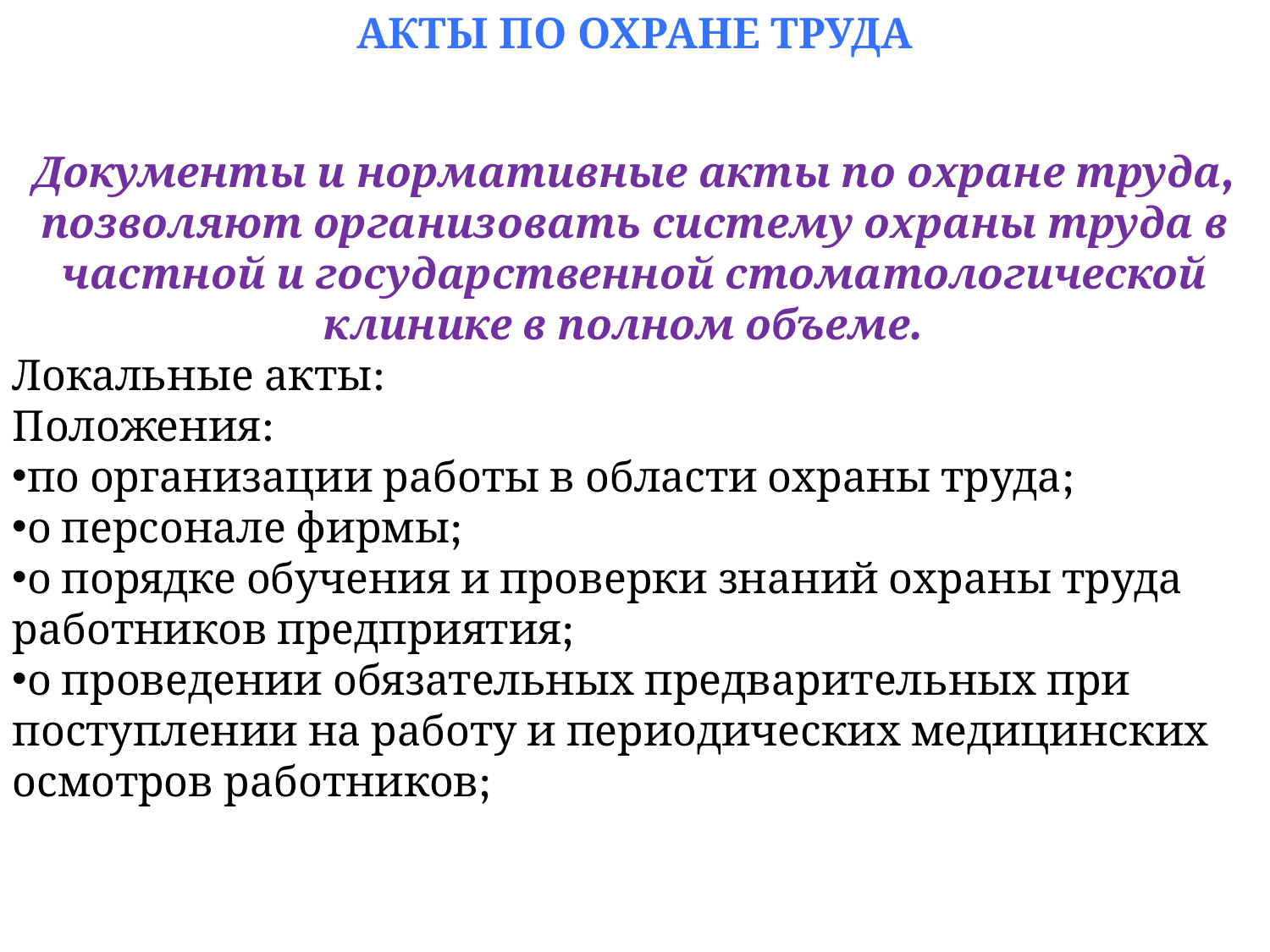

Акты по охране труда
Документы и нормативные акты по охране труда, позволяют организовать систему охраны труда в частной и государственной стоматологической клинике в полном объеме.
Локальные акты:
Положения:
по организации работы в области охраны труда;
о персонале фирмы;
о порядке обучения и проверки знаний охраны труда работников предприятия;
о проведении обязательных предварительных при поступлении на работу и периодических медицинских осмотров работников;